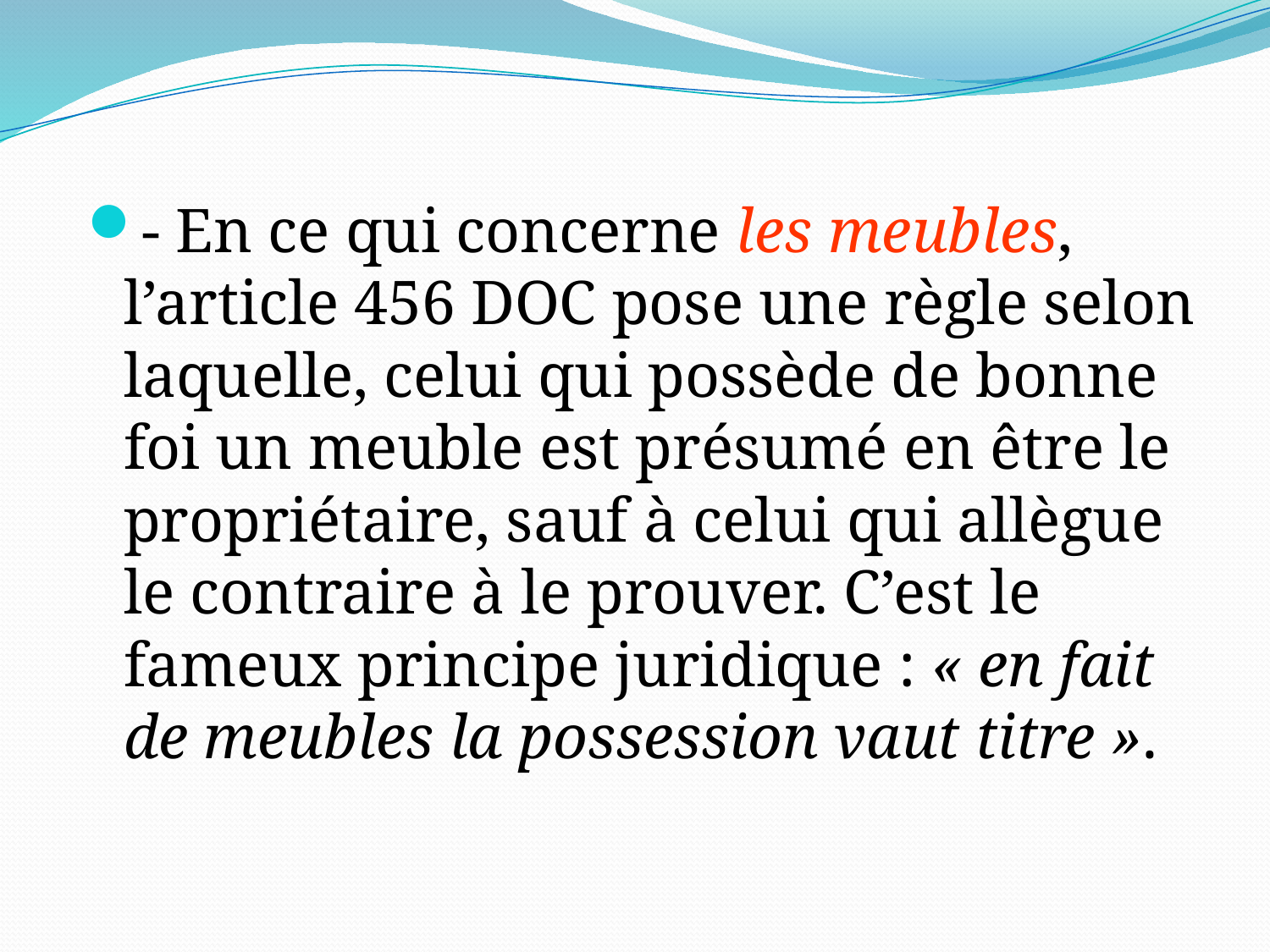

- En ce qui concerne les meubles, l’article 456 DOC pose une règle selon laquelle, celui qui possède de bonne foi un meuble est présumé en être le propriétaire, sauf à celui qui allègue le contraire à le prouver. C’est le fameux principe juridique : « en fait de meubles la possession vaut titre ».